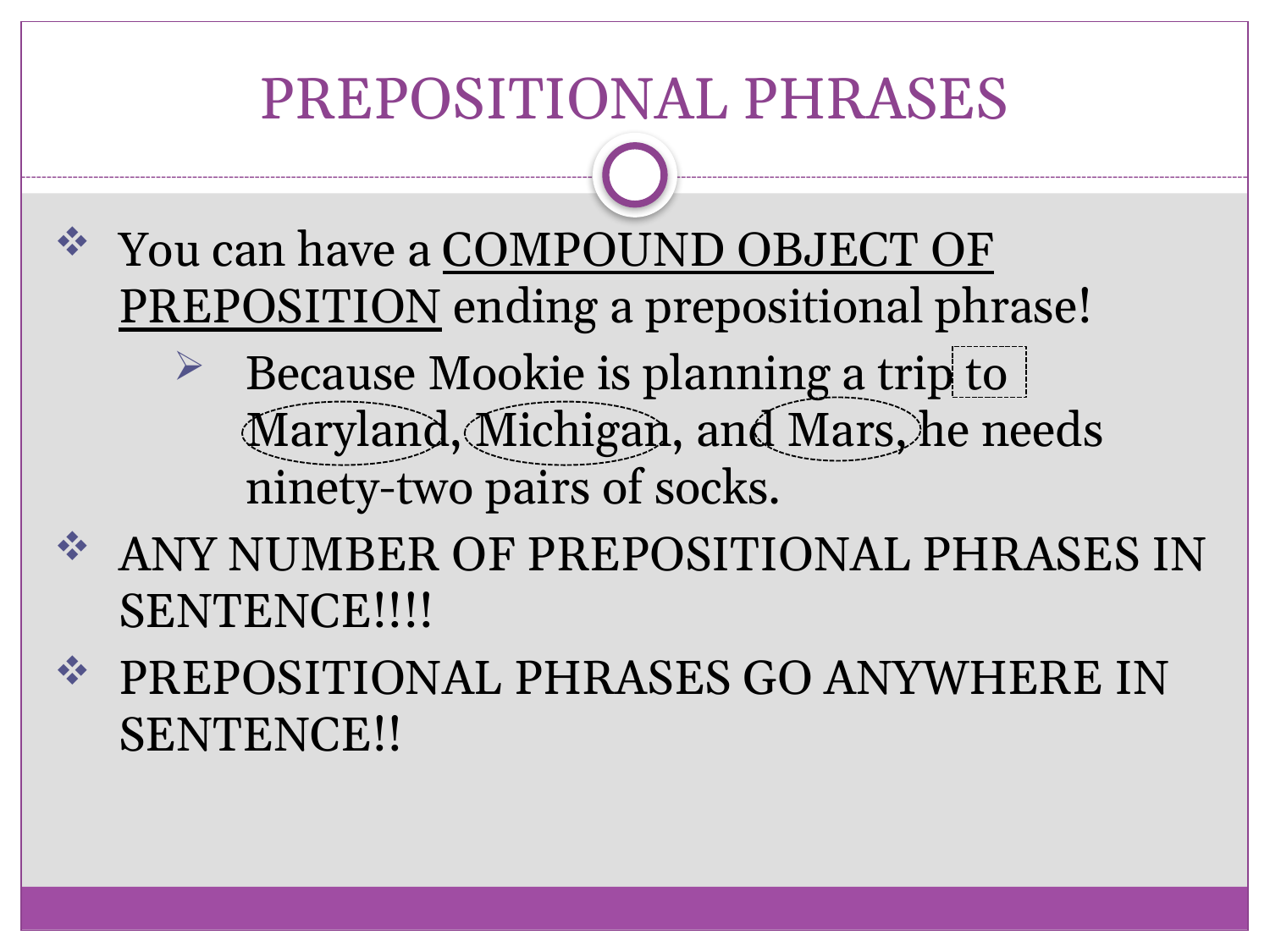

# PREPOSITIONAL PHRASES
You can have a COMPOUND OBJECT OF PREPOSITION ending a prepositional phrase!
Because Mookie is planning a trip to Maryland, Michigan, and Mars, he needs ninety-two pairs of socks.
ANY NUMBER OF PREPOSITIONAL PHRASES IN SENTENCE!!!!
PREPOSITIONAL PHRASES GO ANYWHERE IN SENTENCE!!